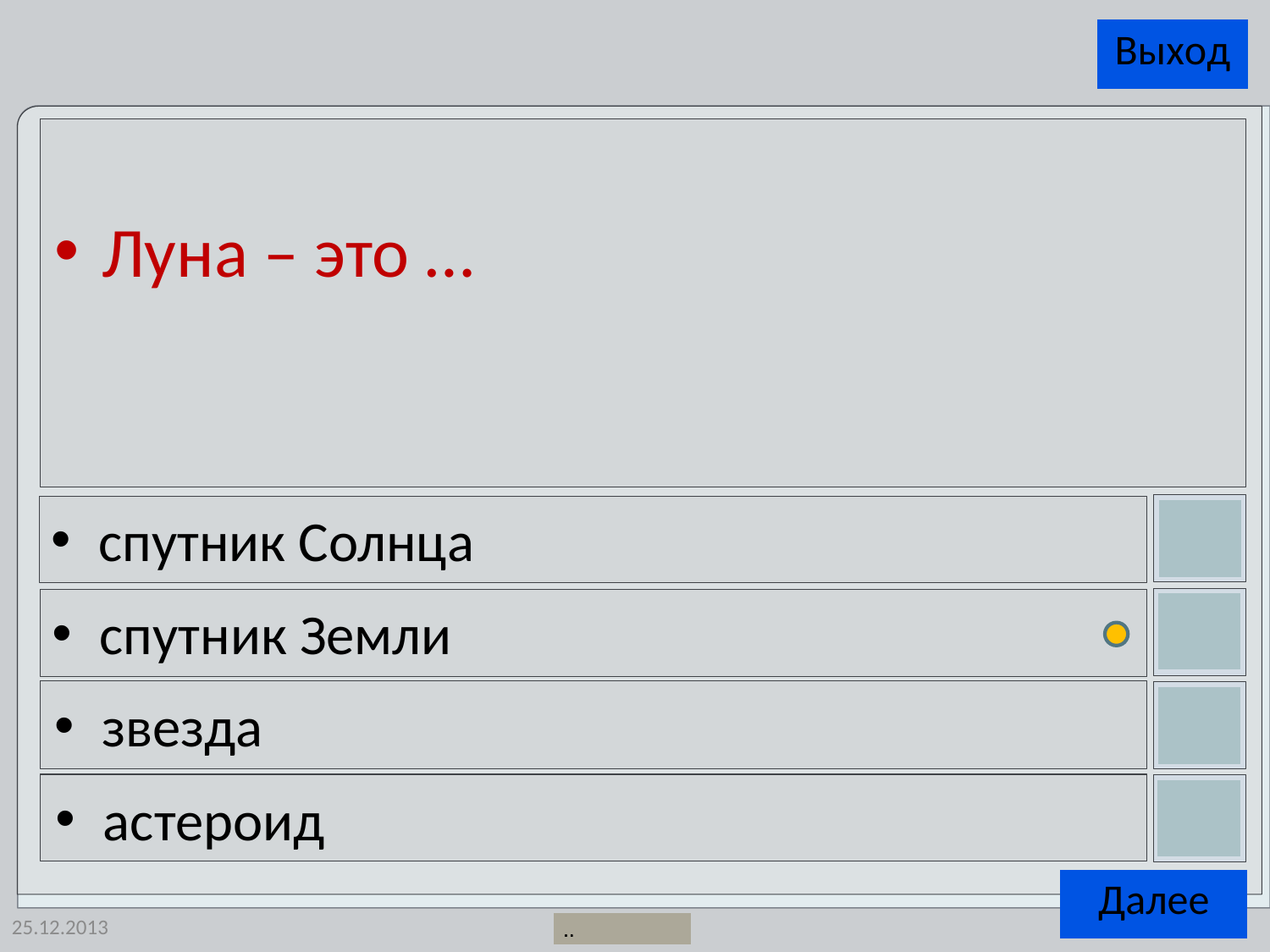

Луна – это …
спутник Солнца
спутник Земли
звезда
астероид
25.12.2013